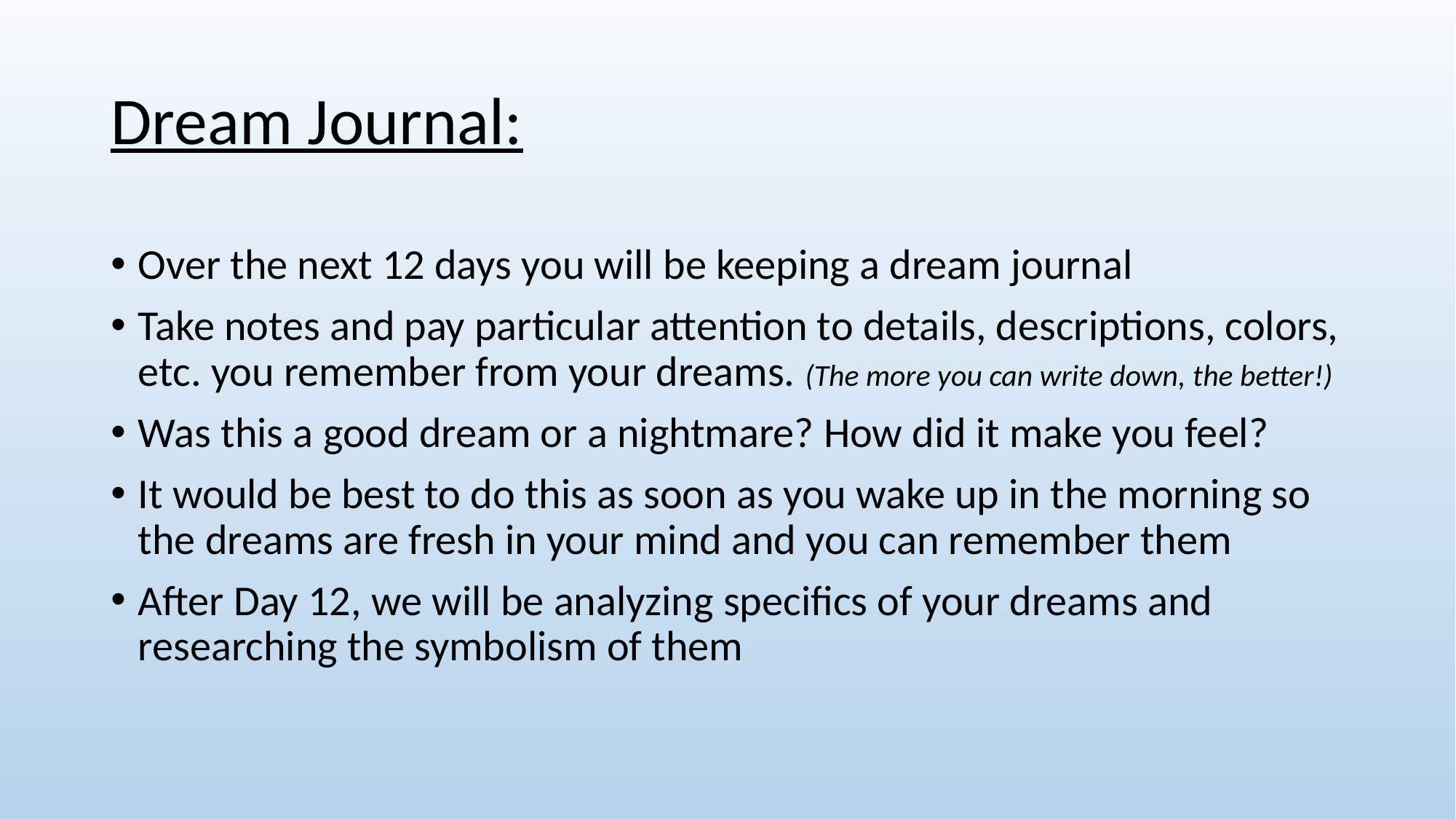

# Dream Journal:
Over the next 12 days you will be keeping a dream journal
Take notes and pay particular attention to details, descriptions, colors, etc. you remember from your dreams. (The more you can write down, the better!)
Was this a good dream or a nightmare? How did it make you feel?
It would be best to do this as soon as you wake up in the morning so the dreams are fresh in your mind and you can remember them
After Day 12, we will be analyzing specifics of your dreams and researching the symbolism of them